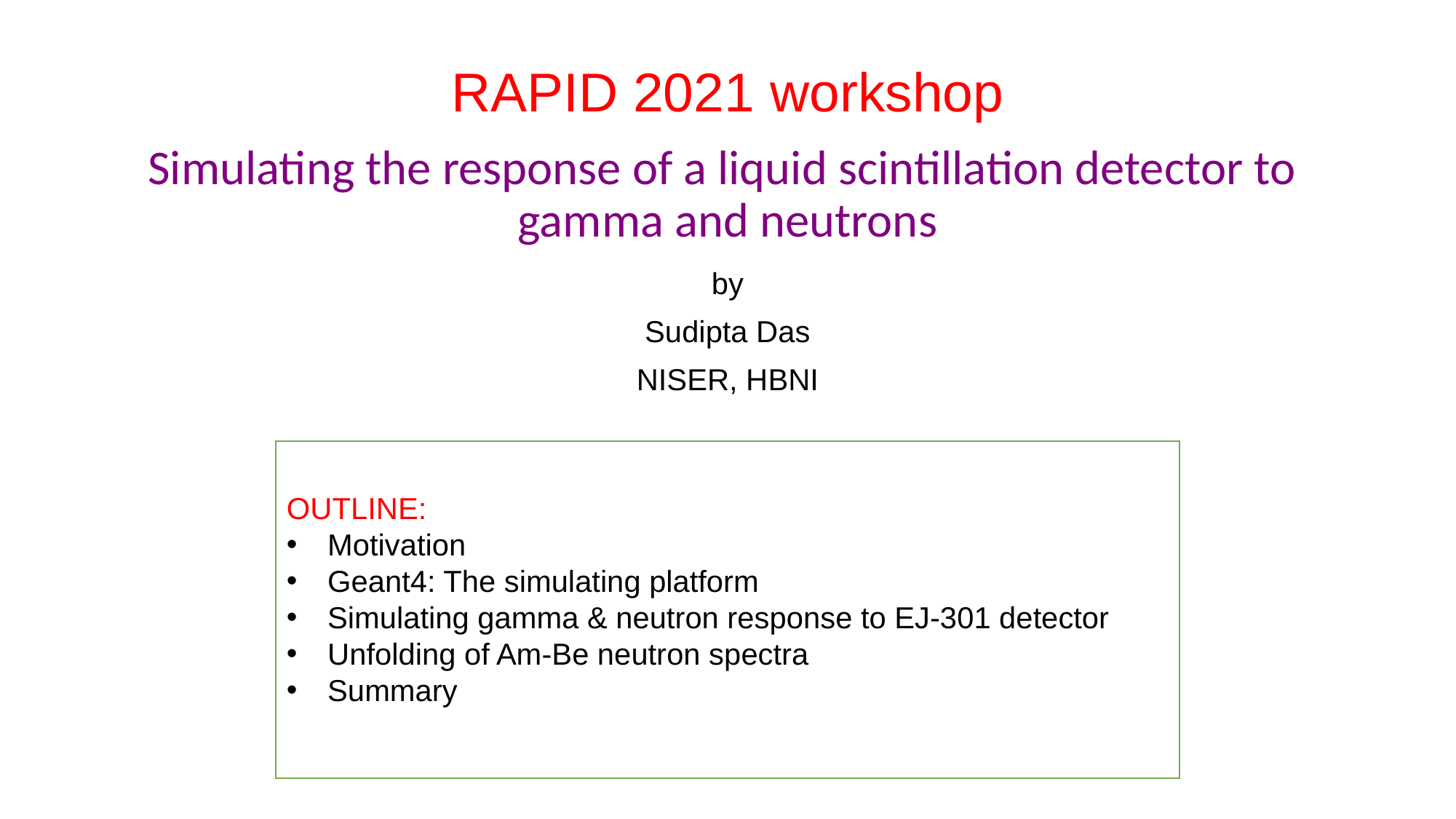

RAPID 2021 workshop
# Simulating the response of a liquid scintillation detector to gamma and neutrons
by
Sudipta Das
NISER, HBNI

OUTLINE:
Motivation
Geant4: The simulating platform
Simulating gamma & neutron response to EJ-301 detector
Unfolding of Am-Be neutron spectra
Summary